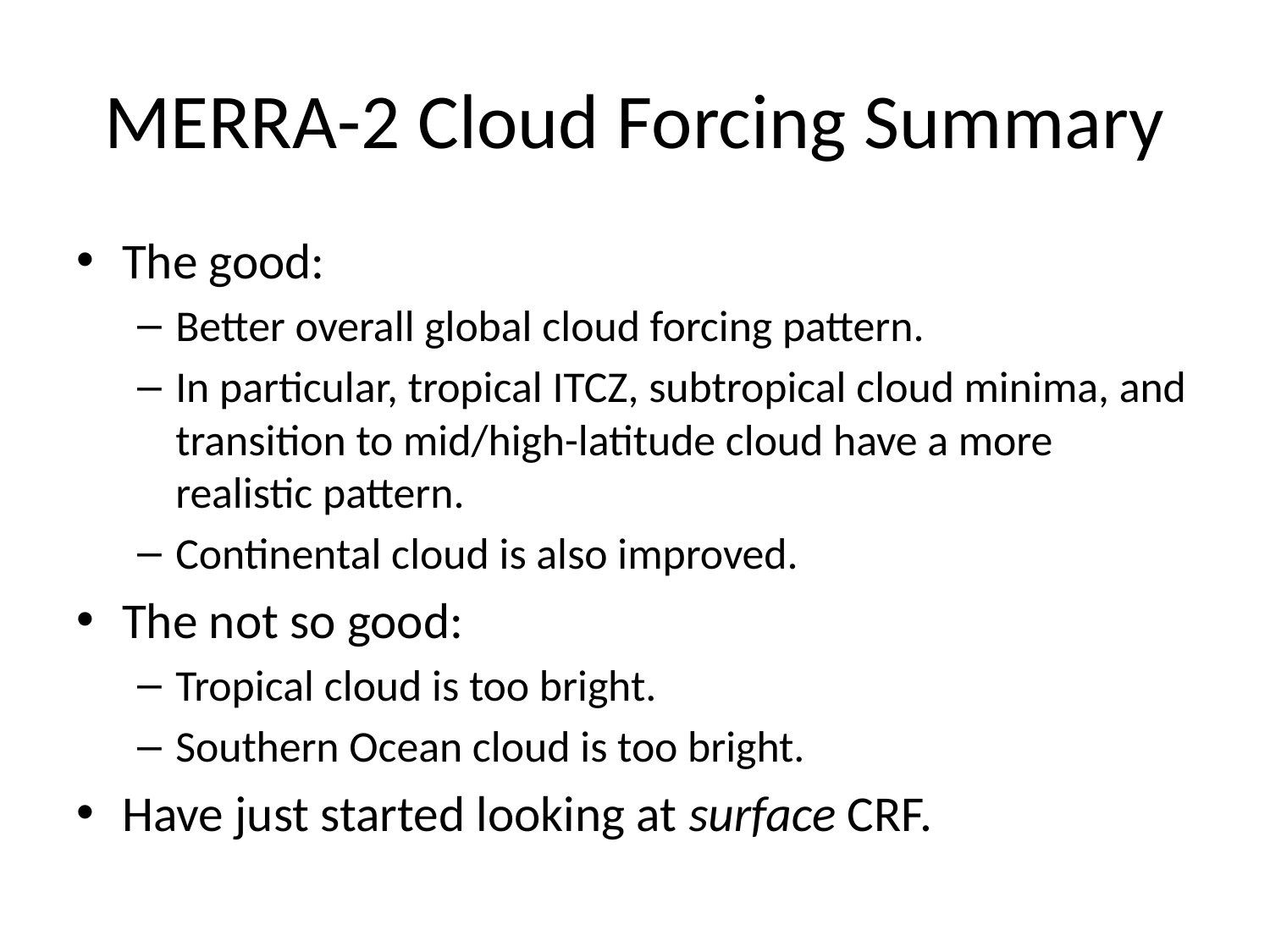

# MERRA-2 Cloud Forcing Summary
The good:
Better overall global cloud forcing pattern.
In particular, tropical ITCZ, subtropical cloud minima, and transition to mid/high-latitude cloud have a more realistic pattern.
Continental cloud is also improved.
The not so good:
Tropical cloud is too bright.
Southern Ocean cloud is too bright.
Have just started looking at surface CRF.